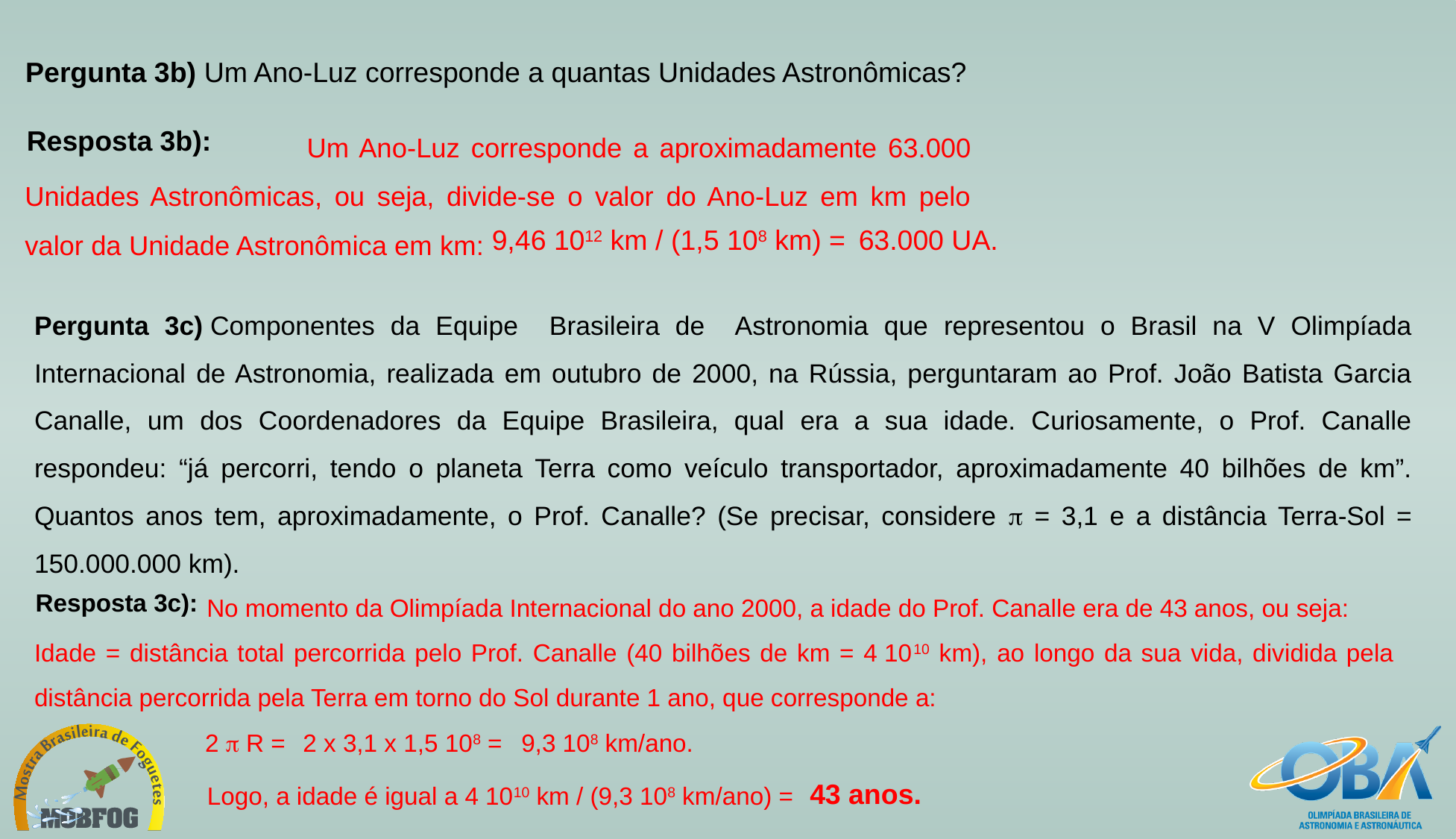

Pergunta 3b) Um Ano-Luz corresponde a quantas Unidades Astronômicas?
                         Um Ano-Luz corresponde a aproximadamente 63.000 Unidades Astronômicas, ou seja, divide-se o valor do Ano-Luz em km pelo valor da Unidade Astronômica em km:
Resposta 3b):
9,46 1012 km / (1,5 108 km) =
63.000 UA.
Pergunta 3c) Componentes da Equipe  Brasileira de  Astronomia que representou o Brasil na V Olimpíada Internacional de Astronomia, realizada em outubro de 2000, na Rússia, perguntaram ao Prof. João Batista Garcia Canalle, um dos Coordenadores da Equipe Brasileira, qual era a sua idade. Curiosamente, o Prof. Canalle respondeu: “já percorri, tendo o planeta Terra como veículo transportador, aproximadamente 40 bilhões de km”. Quantos anos tem, aproximadamente, o Prof. Canalle? (Se precisar, considere π = 3,1 e a distância Terra-Sol = 150.000.000 km).
                         No momento da Olimpíada Internacional do ano 2000, a idade do Prof. Canalle era de 43 anos, ou seja:
Idade = distância total percorrida pelo Prof. Canalle (40 bilhões de km = 4 1010 km), ao longo da sua vida, dividida pela  distância percorrida pela Terra em torno do Sol durante 1 ano, que corresponde a:
Resposta 3c):
2 π R =
2 x 3,1 x 1,5 108 =
9,3 108 km/ano.
43 anos.
Logo, a idade é igual a 4 1010 km / (9,3 108 km/ano) =